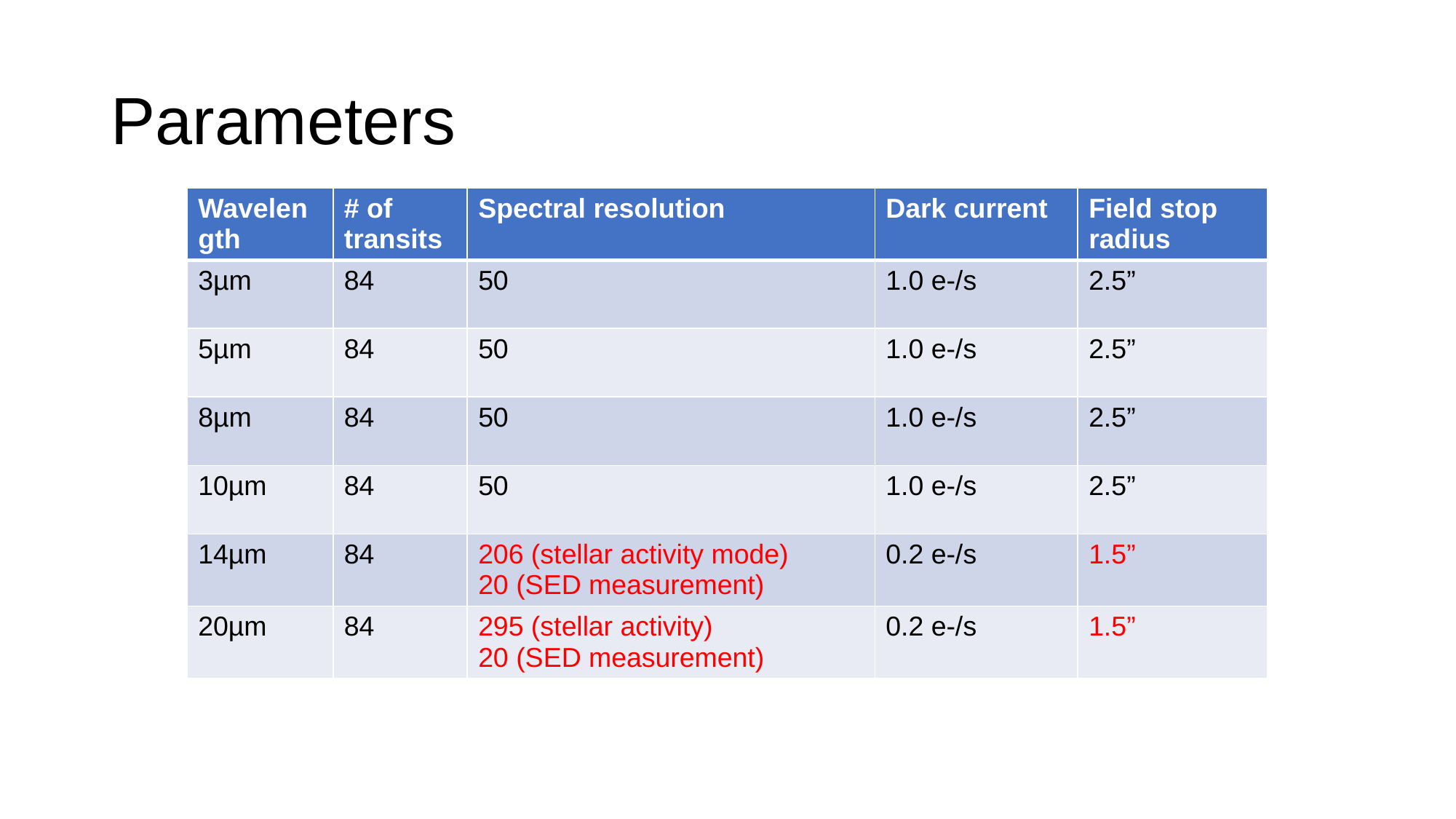

# Parameters
| Wavelength | # of transits | Spectral resolution | Dark current | Field stop radius |
| --- | --- | --- | --- | --- |
| 3µm | 84 | 50 | 1.0 e-/s | 2.5” |
| 5µm | 84 | 50 | 1.0 e-/s | 2.5” |
| 8µm | 84 | 50 | 1.0 e-/s | 2.5” |
| 10µm | 84 | 50 | 1.0 e-/s | 2.5” |
| 14µm | 84 | 206 (stellar activity mode) 20 (SED measurement) | 0.2 e-/s | 1.5” |
| 20µm | 84 | 295 (stellar activity) 20 (SED measurement) | 0.2 e-/s | 1.5” |